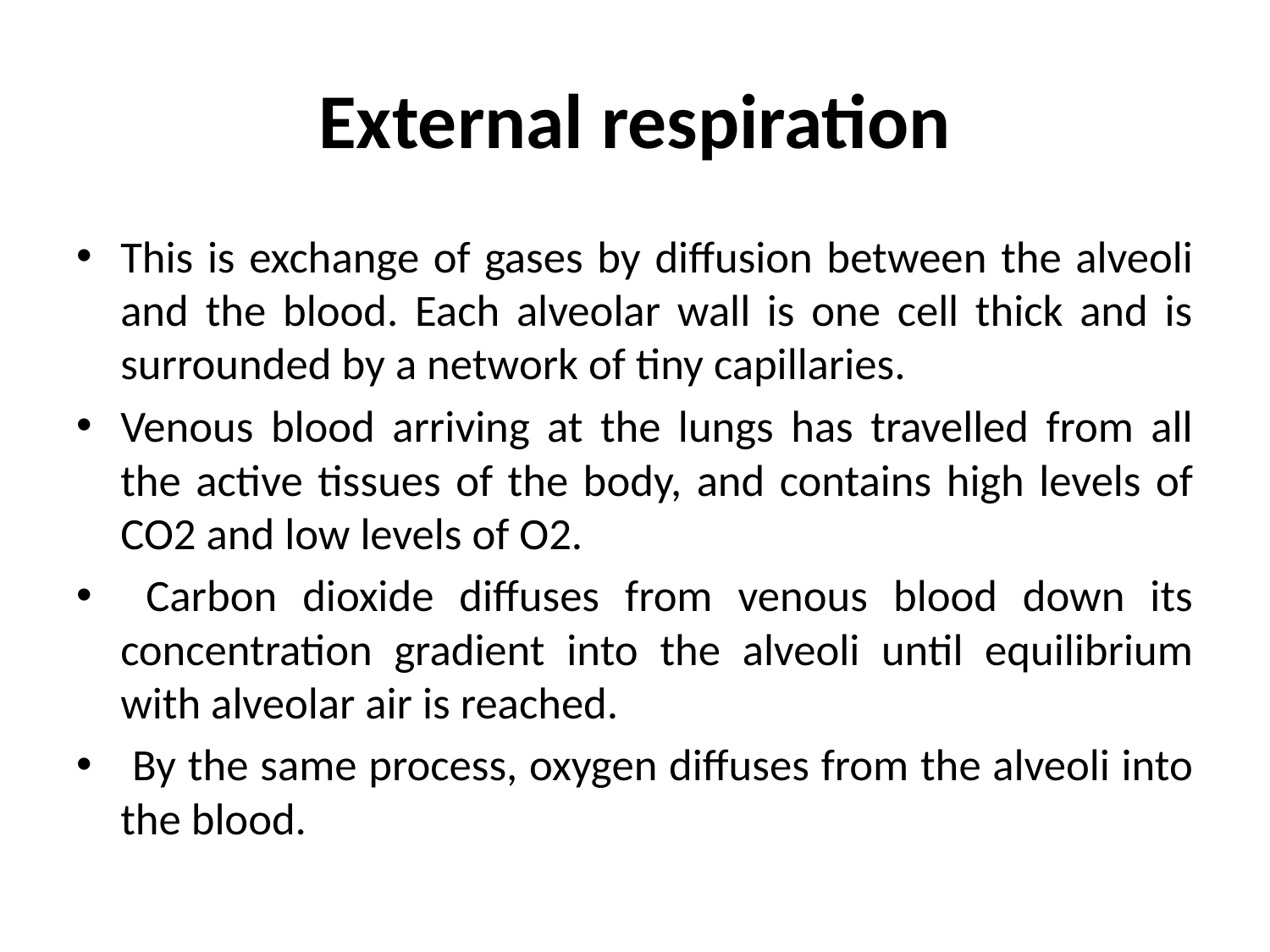

# External respiration
This is exchange of gases by diffusion between the alveoli and the blood. Each alveolar wall is one cell thick and is surrounded by a network of tiny capillaries.
Venous blood arriving at the lungs has travelled from all the active tissues of the body, and contains high levels of CO2 and low levels of O2.
 Carbon dioxide diffuses from venous blood down its concentration gradient into the alveoli until equilibrium with alveolar air is reached.
 By the same process, oxygen diffuses from the alveoli into the blood.